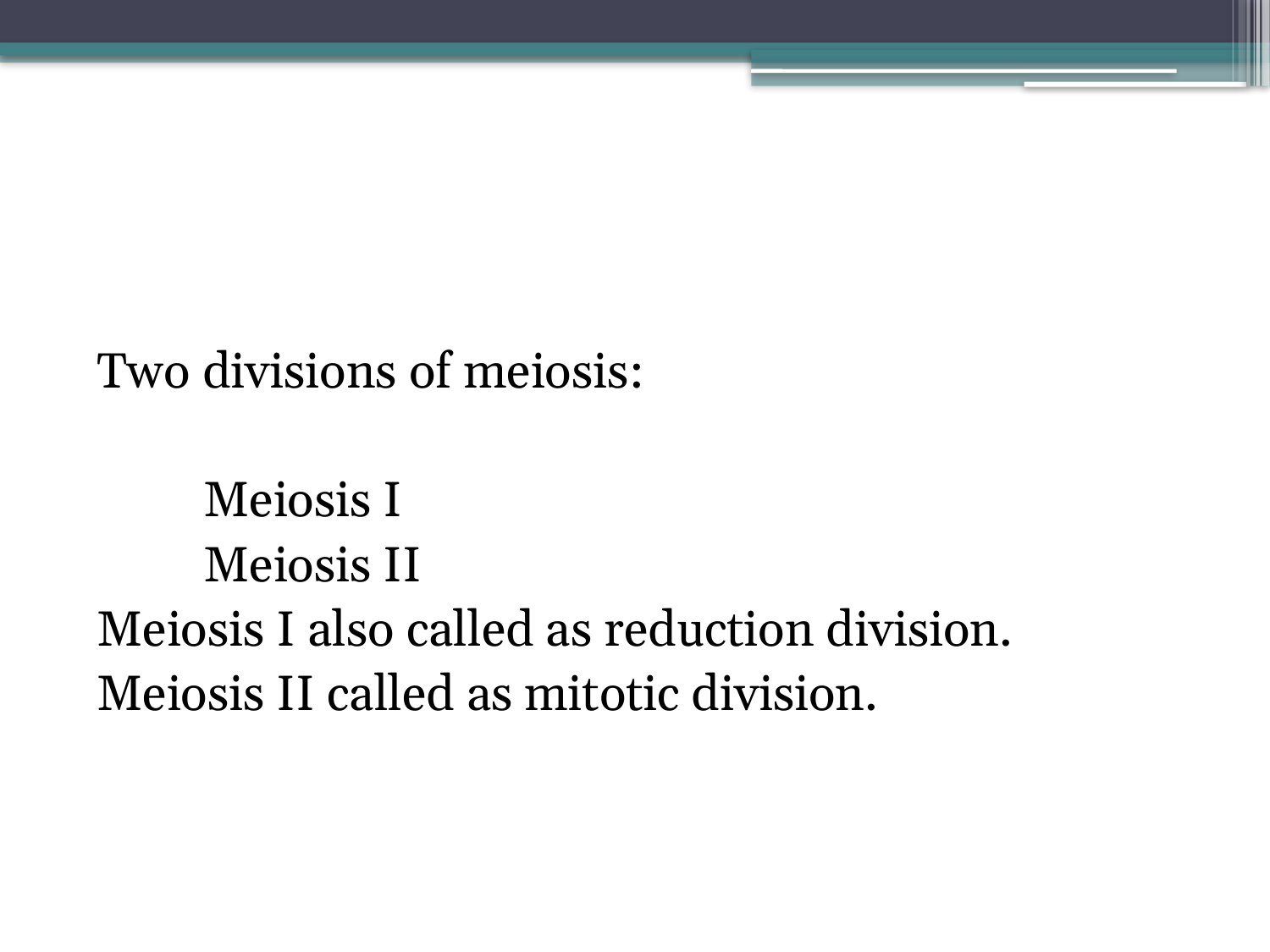

Two divisions of meiosis:

         Meiosis I
         Meiosis II
Meiosis I also called as reduction division.
Meiosis II called as mitotic division.